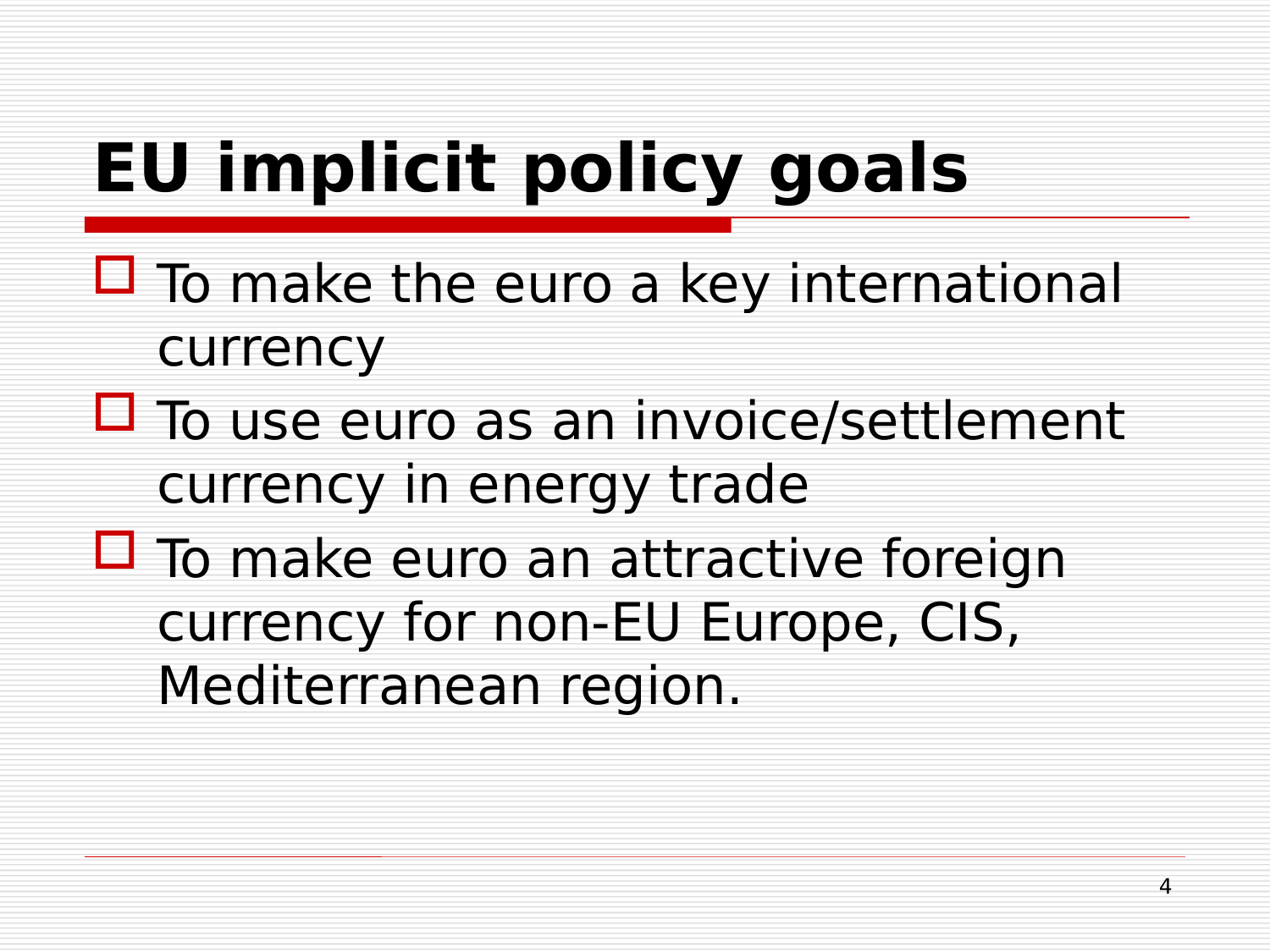

# EU implicit policy goals
To make the euro a key international currency
To use euro as an invoice/settlement currency in energy trade
To make euro an attractive foreign currency for non-EU Europe, CIS, Mediterranean region.
4